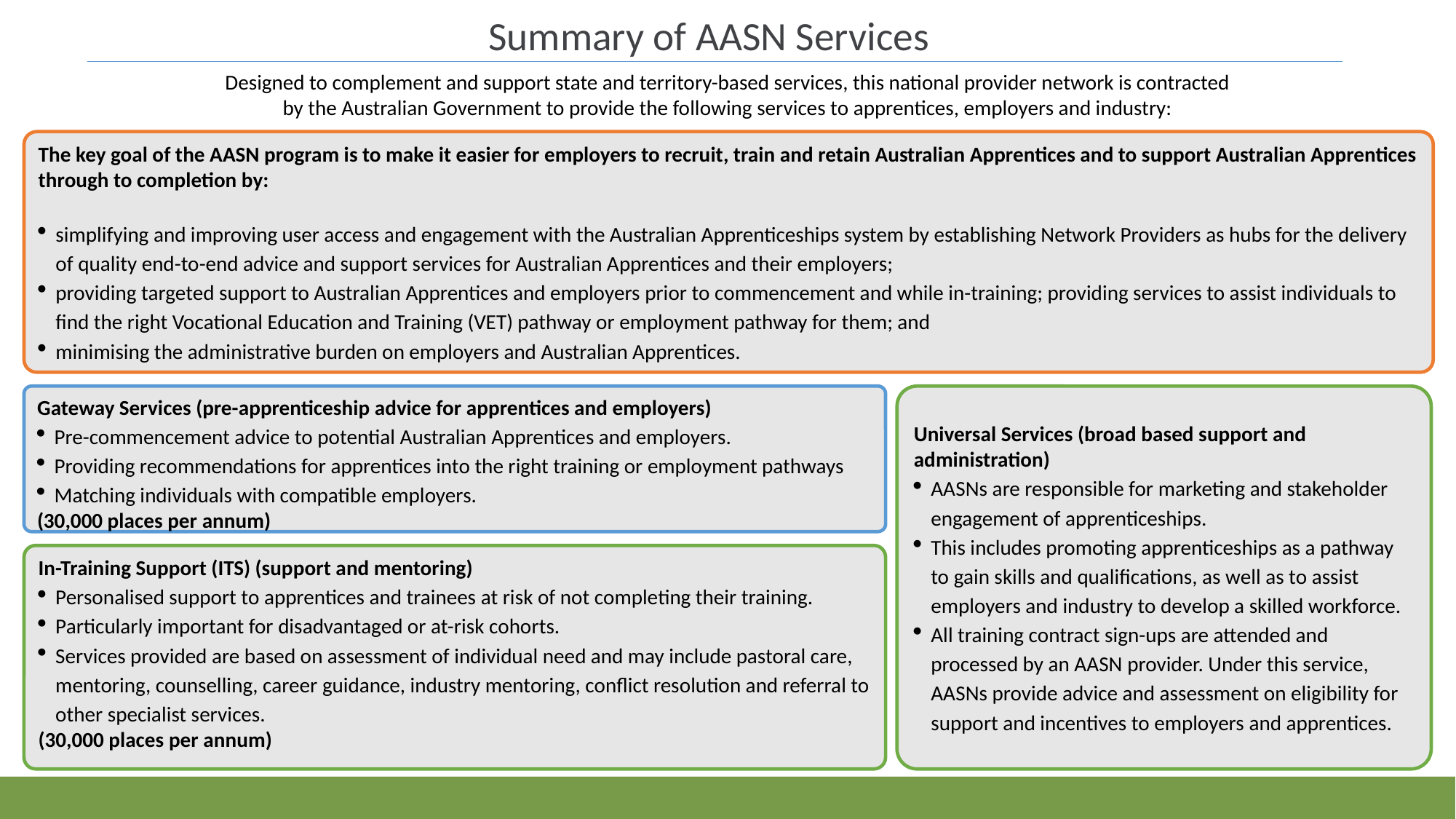

# Summary of AASN Services
Designed to complement and support state and territory-based services, this national provider network is contracted by the Australian Government to provide the following services to apprentices, employers and industry:

The key goal of the AASN program is to make it easier for employers to recruit, train and retain Australian Apprentices and to support Australian Apprentices through to completion by:

simplifying and improving user access and engagement with the Australian Apprenticeships system by establishing Network Providers as hubs for the delivery of quality end-to-end advice and support services for Australian Apprentices and their employers;
providing targeted support to Australian Apprentices and employers prior to commencement and while in-training; providing services to assist individuals to find the right Vocational Education and Training (VET) pathway or employment pathway for them; and
minimising the administrative burden on employers and Australian Apprentices.
Gateway Services (pre-apprenticeship advice for apprentices and employers)
Pre-commencement advice to potential Australian Apprentices and employers.
Providing recommendations for apprentices into the right training or employment pathways
Matching individuals with compatible employers.
(30,000 places per annum)
Universal Services (broad based support and administration)
AASNs are responsible for marketing and stakeholder engagement of apprenticeships.
This includes promoting apprenticeships as a pathway to gain skills and qualifications, as well as to assist employers and industry to develop a skilled workforce.
All training contract sign-ups are attended and processed by an AASN provider. Under this service, AASNs provide advice and assessment on eligibility for support and incentives to employers and apprentices.
In-Training Support (ITS) (support and mentoring)
Personalised support to apprentices and trainees at risk of not completing their training.
Particularly important for disadvantaged or at-risk cohorts.
Services provided are based on assessment of individual need and may include pastoral care, mentoring, counselling, career guidance, industry mentoring, conflict resolution and referral to other specialist services.
(30,000 places per annum)